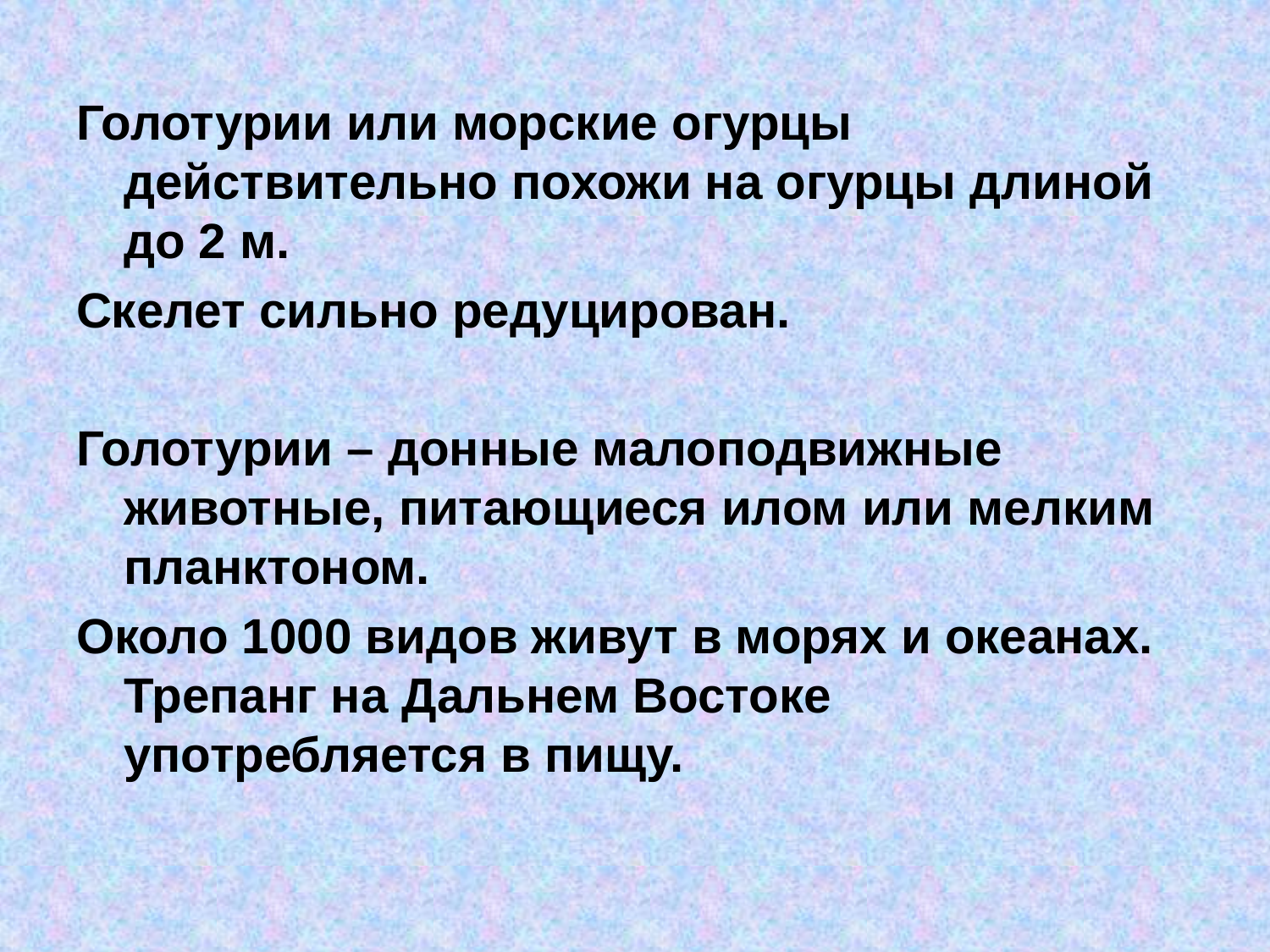

Голотурии или морские огурцы действительно похожи на огурцы длиной до 2 м.
Скелет сильно редуцирован.

Голотурии – донные малоподвижные животные, питающиеся илом или мелким планктоном.
Около 1000 видов живут в морях и океанах. Трепанг на Дальнем Востоке употребляется в пищу.